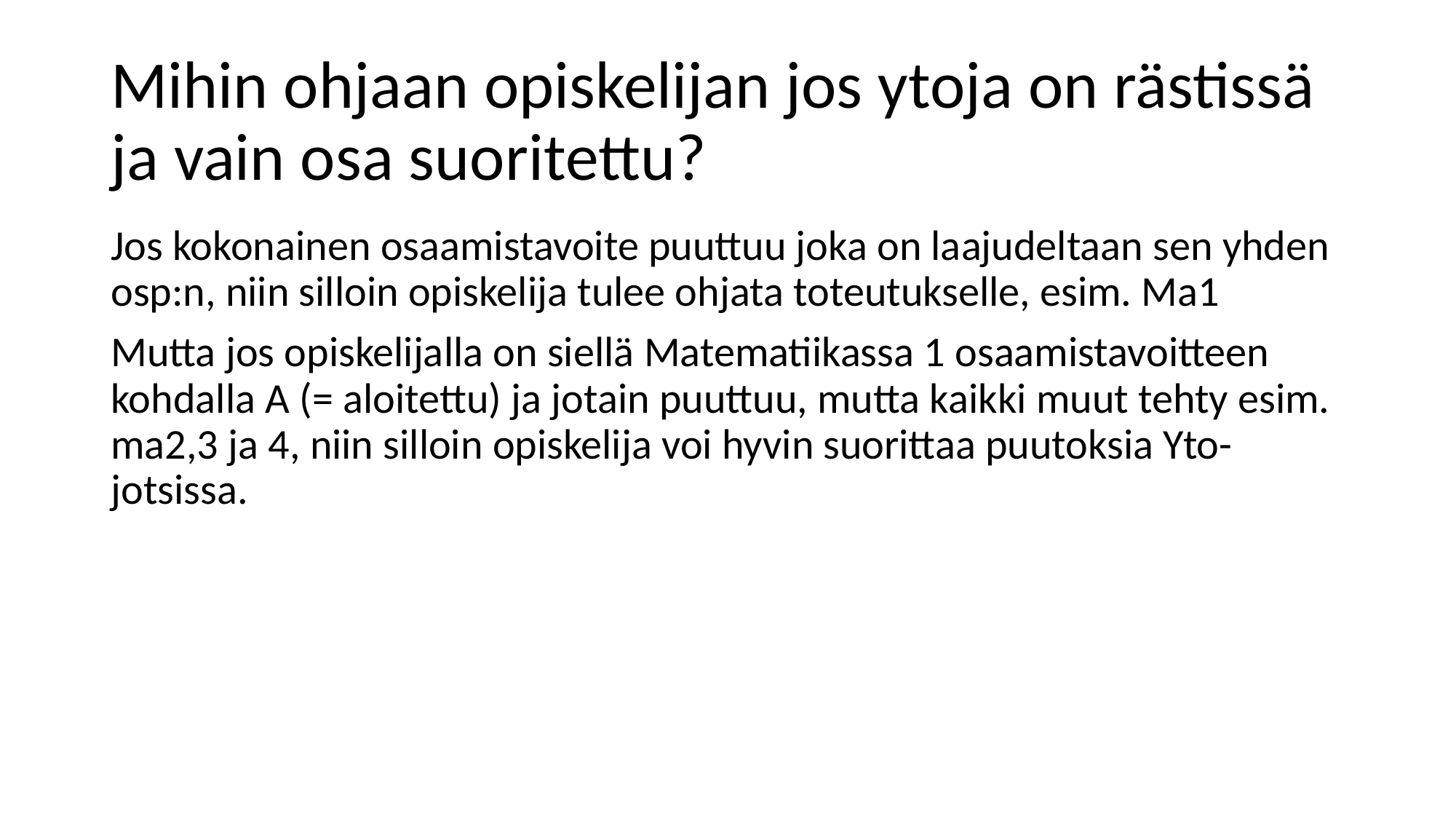

# Mihin ohjaan opiskelijan jos ytoja on rästissä ja vain osa suoritettu?
Jos kokonainen osaamistavoite puuttuu joka on laajudeltaan sen yhden osp:n, niin silloin opiskelija tulee ohjata toteutukselle, esim. Ma1
Mutta jos opiskelijalla on siellä Matematiikassa 1 osaamistavoitteen kohdalla A (= aloitettu) ja jotain puuttuu, mutta kaikki muut tehty esim. ma2,3 ja 4, niin silloin opiskelija voi hyvin suorittaa puutoksia Yto-jotsissa.